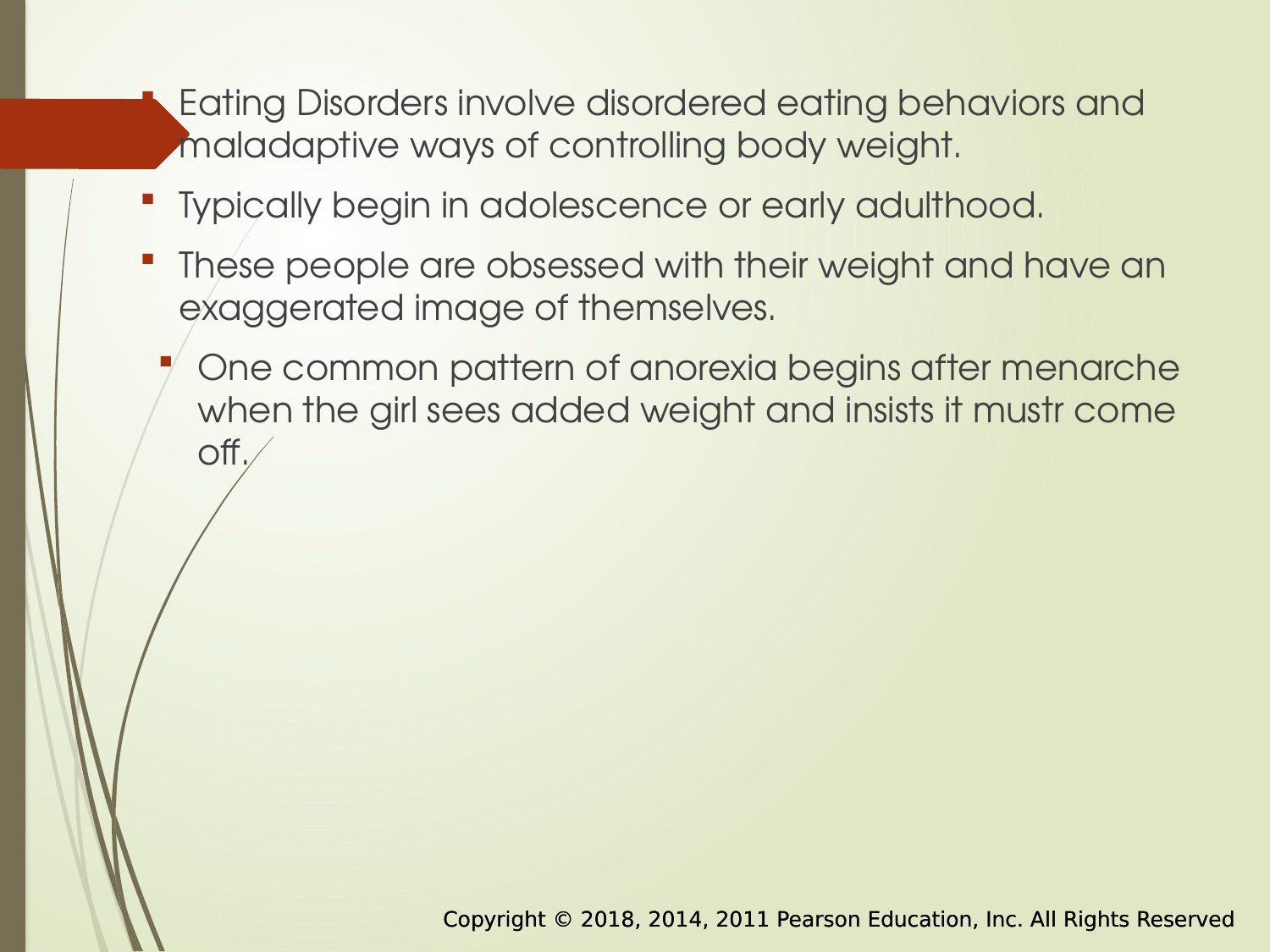

Eating Disorders involve disordered eating behaviors and maladaptive ways of controlling body weight.
Typically begin in adolescence or early adulthood.
These people are obsessed with their weight and have an exaggerated image of themselves.
One common pattern of anorexia begins after menarche when the girl sees added weight and insists it mustr come off.